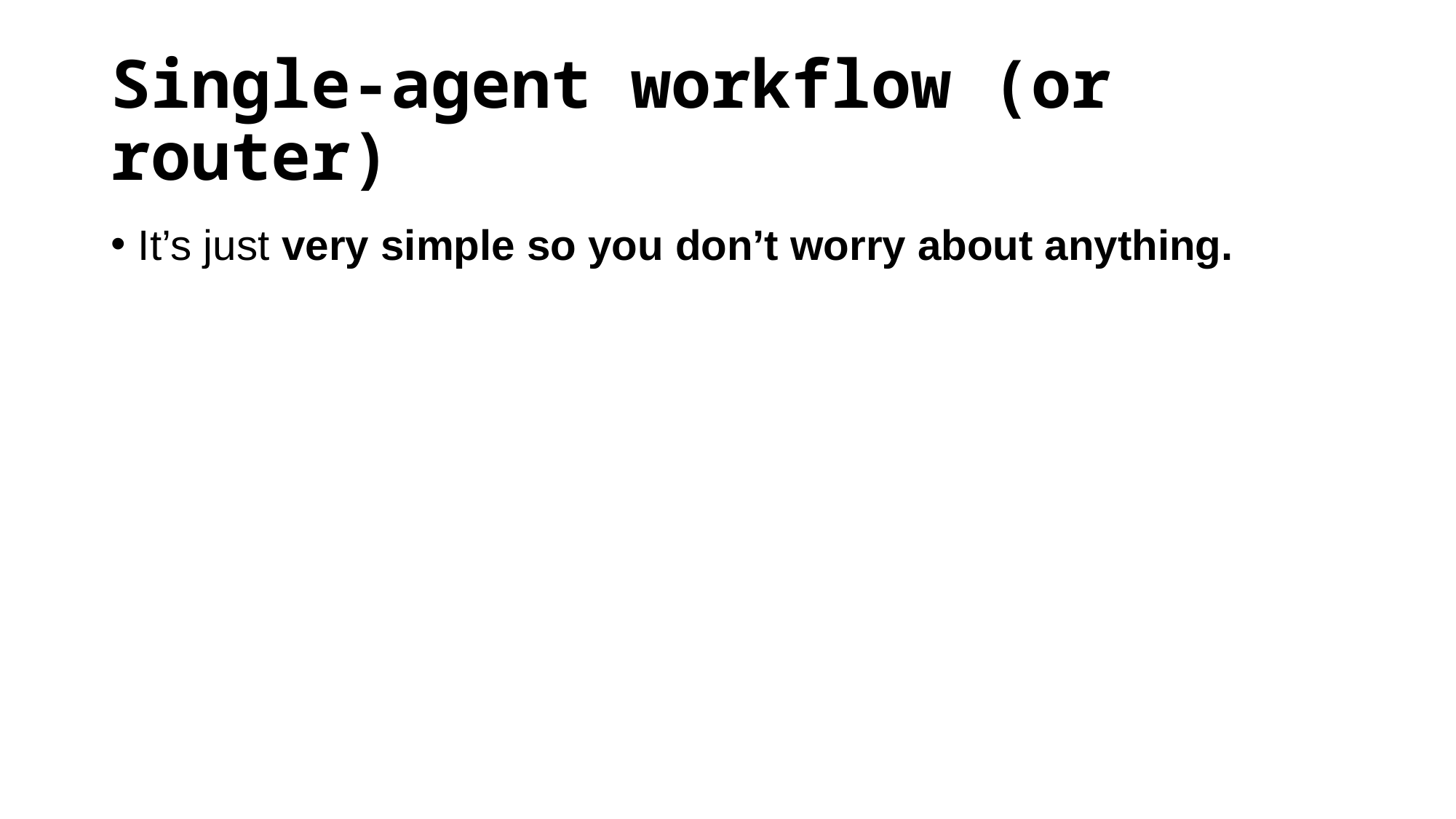

# Single-agent workflow (or router)
It’s just very simple so you don’t worry about anything.